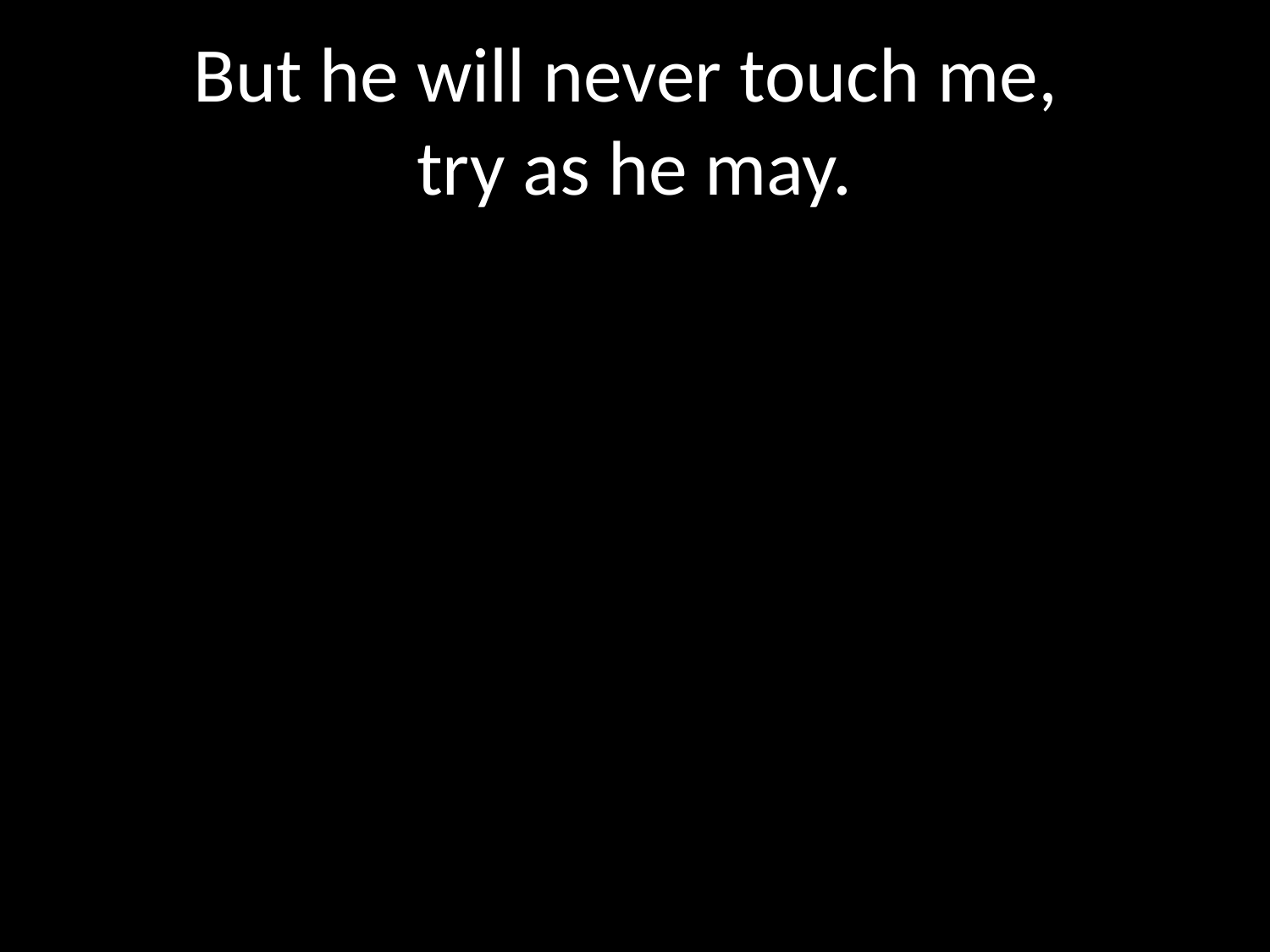

# But he will never touch me, try as he may.